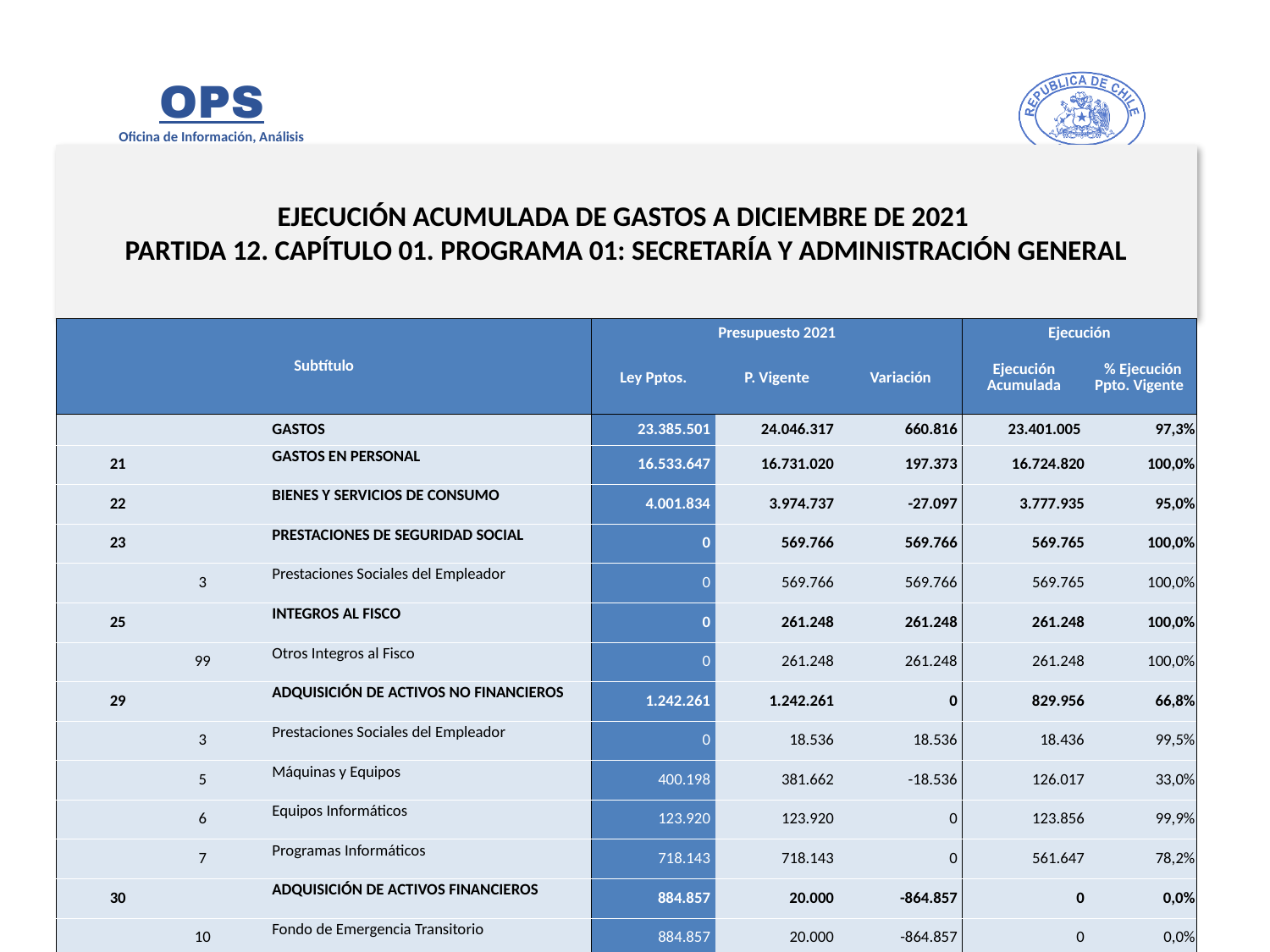

# EJECUCIÓN ACUMULADA DE GASTOS A DICIEMBRE DE 2021 PARTIDA 12. CAPÍTULO 01. PROGRAMA 01: SECRETARÍA Y ADMINISTRACIÓN GENERAL
en miles de pesos de 2021
| Subtítulo |  |  |  | Presupuesto 2021 |  |  | Ejecución |  |
| --- | --- | --- | --- | --- | --- | --- | --- | --- |
|  |  |  |  | Ley Pptos. | P. Vigente | Variación | Ejecución Acumulada | % Ejecución Ppto. Vigente |
|  |  |  | GASTOS | 23.385.501 | 24.046.317 | 660.816 | 23.401.005 | 97,3% |
| 21 |  |  | GASTOS EN PERSONAL | 16.533.647 | 16.731.020 | 197.373 | 16.724.820 | 100,0% |
| 22 |  |  | BIENES Y SERVICIOS DE CONSUMO | 4.001.834 | 3.974.737 | -27.097 | 3.777.935 | 95,0% |
| 23 |  |  | PRESTACIONES DE SEGURIDAD SOCIAL | 0 | 569.766 | 569.766 | 569.765 | 100,0% |
|  | 3 |  | Prestaciones Sociales del Empleador | 0 | 569.766 | 569.766 | 569.765 | 100,0% |
| 25 |  |  | INTEGROS AL FISCO | 0 | 261.248 | 261.248 | 261.248 | 100,0% |
|  | 99 |  | Otros Integros al Fisco | 0 | 261.248 | 261.248 | 261.248 | 100,0% |
| 29 |  |  | ADQUISICIÓN DE ACTIVOS NO FINANCIEROS | 1.242.261 | 1.242.261 | 0 | 829.956 | 66,8% |
|  | 3 |  | Prestaciones Sociales del Empleador | 0 | 18.536 | 18.536 | 18.436 | 99,5% |
|  | 5 |  | Máquinas y Equipos | 400.198 | 381.662 | -18.536 | 126.017 | 33,0% |
|  | 6 |  | Equipos Informáticos | 123.920 | 123.920 | 0 | 123.856 | 99,9% |
|  | 7 |  | Programas Informáticos | 718.143 | 718.143 | 0 | 561.647 | 78,2% |
| 30 |  |  | ADQUISICIÓN DE ACTIVOS FINANCIEROS | 884.857 | 20.000 | -864.857 | 0 | 0,0% |
|  | 10 |  | Fondo de Emergencia Transitorio | 884.857 | 20.000 | -864.857 | 0 | 0,0% |
| 34 |  |  | SERVICIO DE LA DEUDA | 712.902 | 1.237.285 | 524.383 | 1.237.281 | 100,0% |
|  | 2 |  | Amortización Deuda Externa | 694.036 | 693.222 | -814 | 693.221 | 100,0% |
|  | 4 |  | Intereses Deuda Externa | 17.866 | 2.485 | -15.381 | 2.484 | 100,0% |
|  | 7 |  | Deuda Flotante | 1.000 | 541.578 | 540.578 | 541.576 | 100,0% |
| 35 |  |  | SALDO FINAL DE CAJA | 10.000 | 10.000 | 0 | 0 | 0,0% |
Fuente: Elaboración propia en base  a Informes de ejecución presupuestaria mensual de DIPRES
7